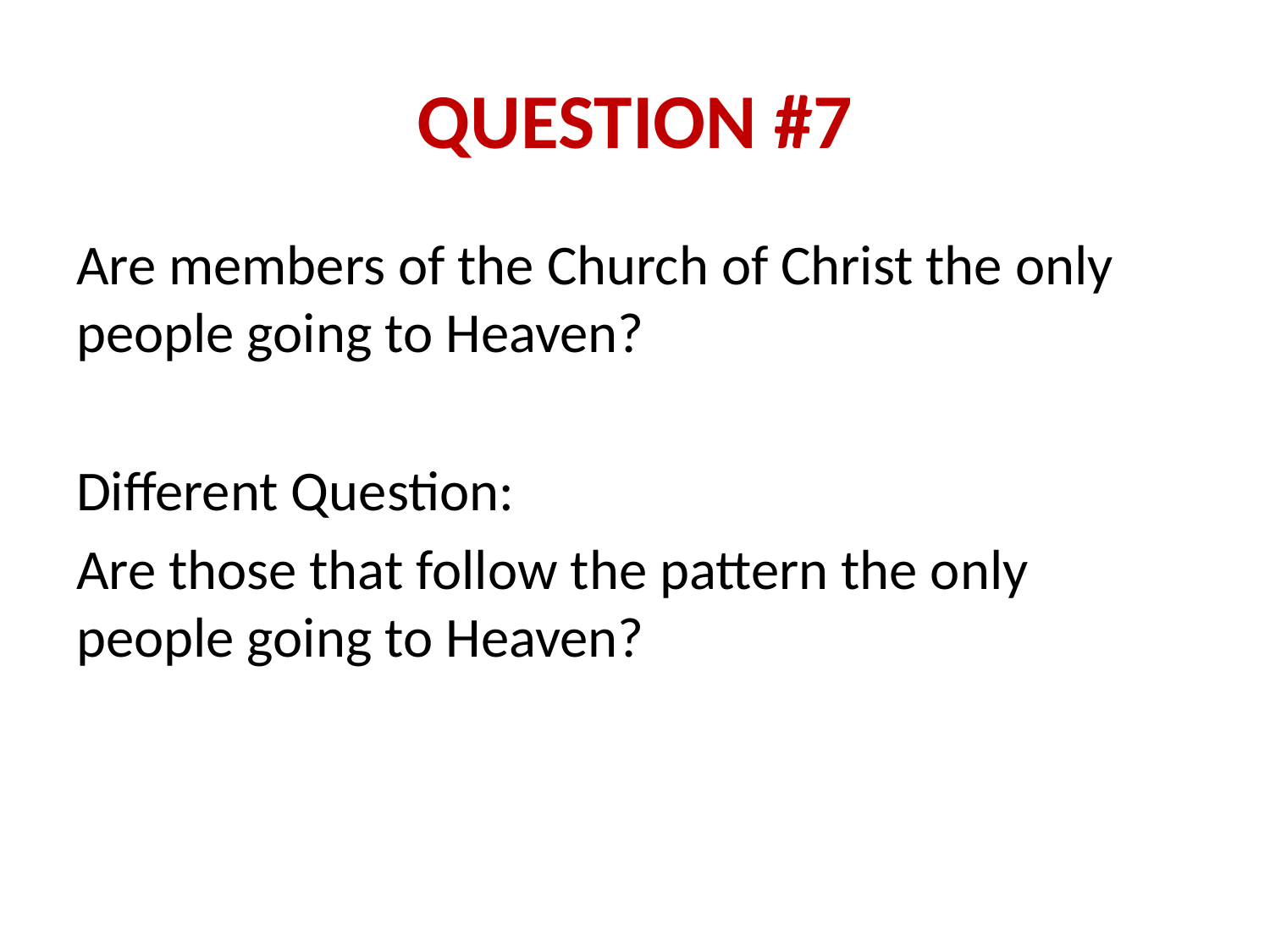

# QUESTION #7
Are members of the Church of Christ the only people going to Heaven?

Different Question:
Are those that follow the pattern the only people going to Heaven?